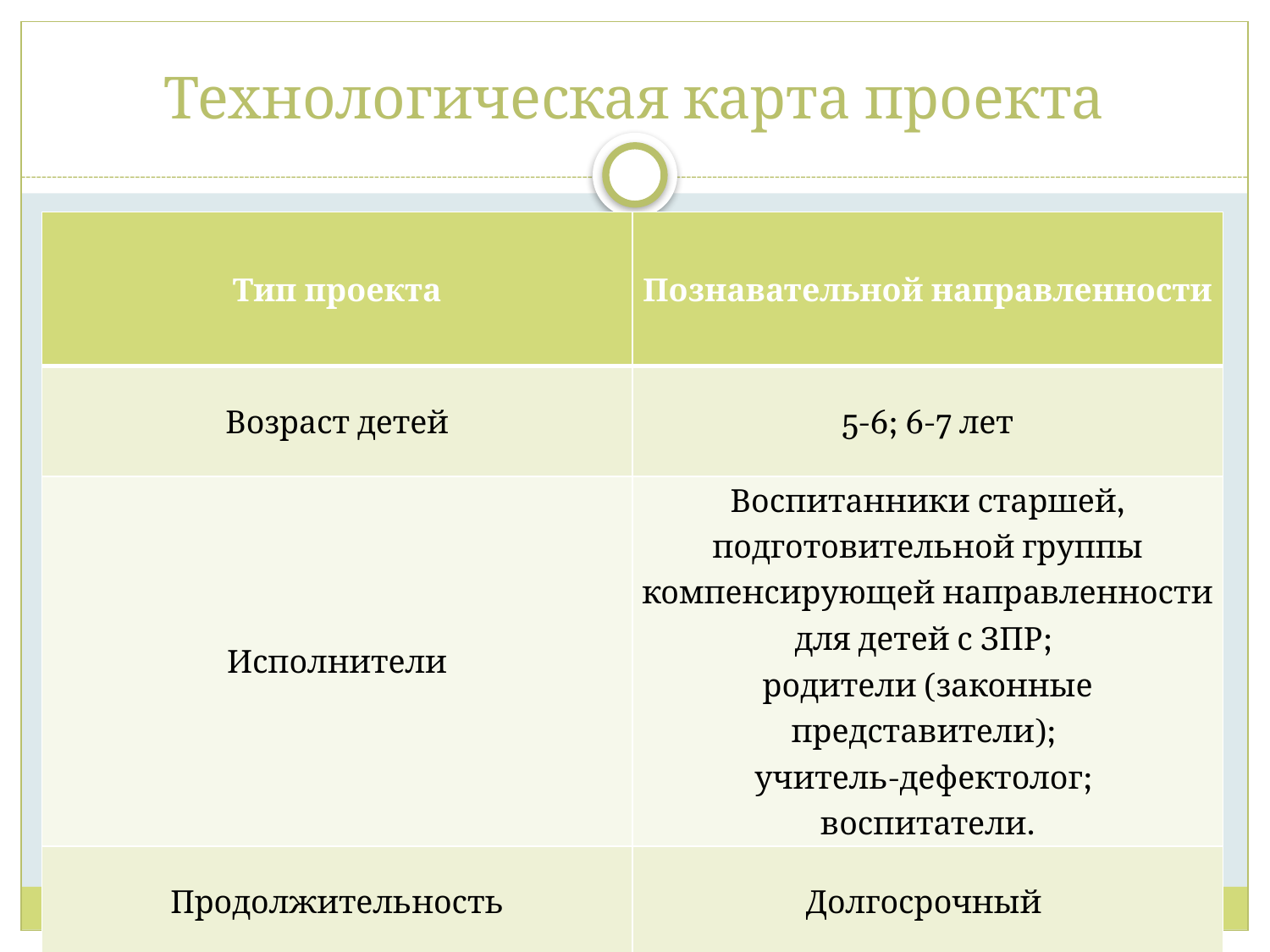

# Технологическая карта проекта
| Тип проекта | Познавательной направленности |
| --- | --- |
| Возраст детей | 5-6; 6-7 лет |
| Исполнители | Воспитанники старшей, подготовительной группы компенсирующей направленности для детей с ЗПР; родители (законные представители); учитель-дефектолог; воспитатели. |
| Продолжительность | Долгосрочный |